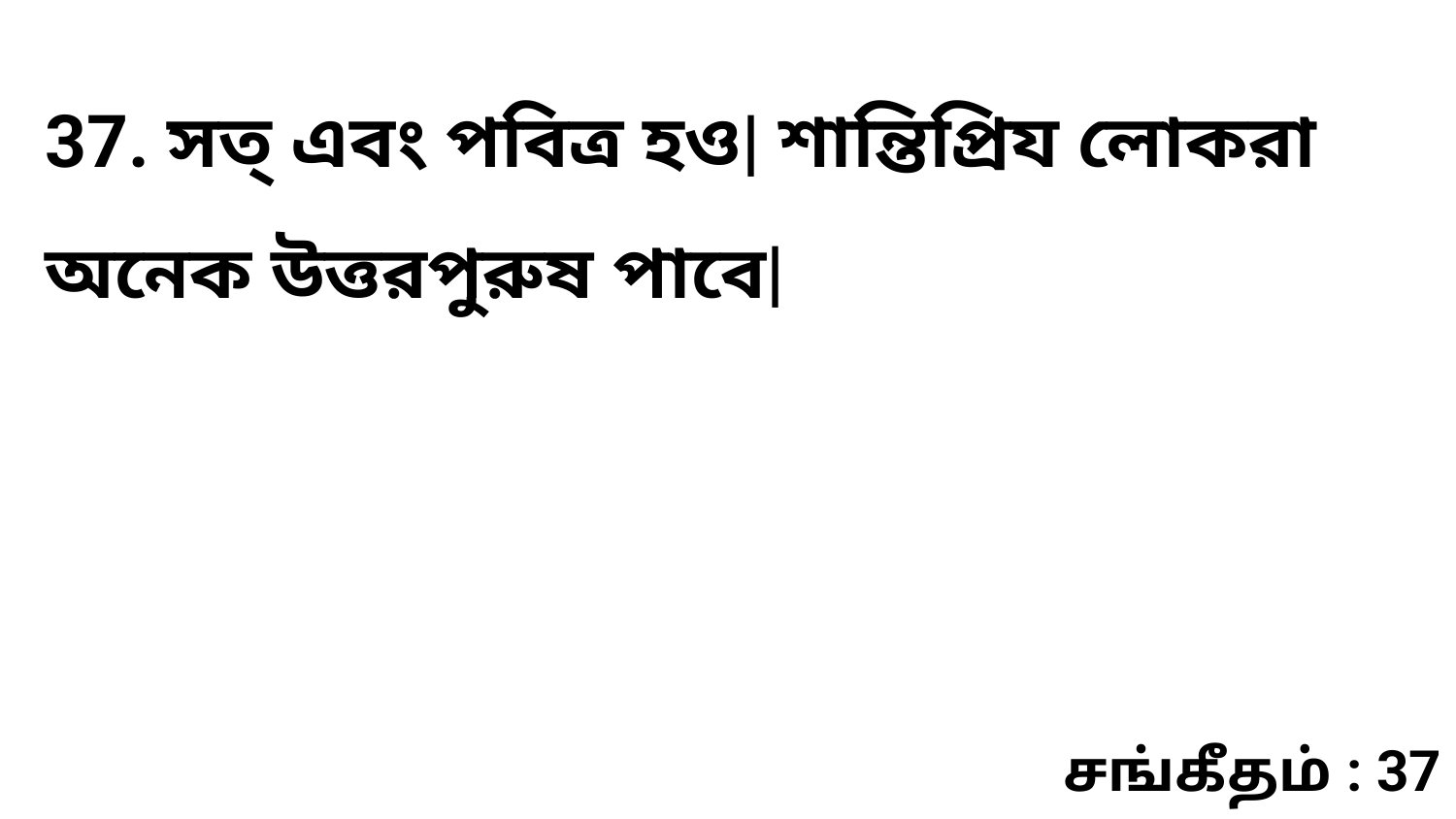

37. সত্‌ এবং পবিত্র হও| শান্তিপ্রিয লোকরা অনেক উত্তরপুরুষ পাবে|
சங்கீதம் : 37